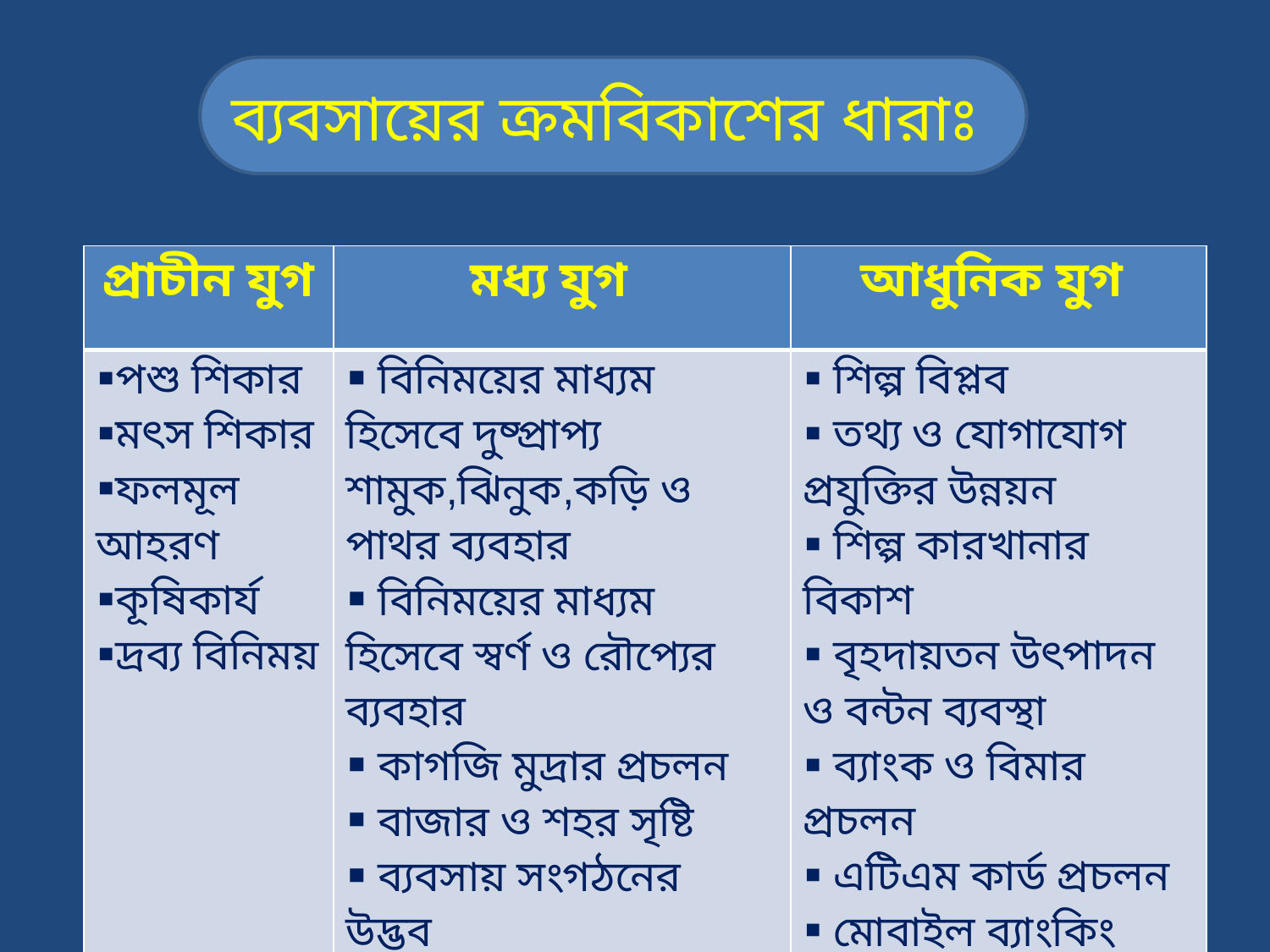

ব্যবসায়ের ক্রমবিকাশের ধারাঃ
| প্রাচীন যুগ | মধ্য যুগ | আধুনিক যুগ |
| --- | --- | --- |
| পশু শিকার মৎস শিকার ফলমূল আহরণ কূষিকার্য দ্রব্য বিনিময় | বিনিময়ের মাধ্যম হিসেবে দুষ্প্রাপ্য শামুক,ঝিনুক,কড়ি ও পাথর ব্যবহার বিনিময়ের মাধ্যম হিসেবে স্বর্ণ ও রৌপ্যের ব্যবহার কাগজি মুদ্রার প্রচলন বাজার ও শহর সৃষ্টি ব্যবসায় সংগঠনের উদ্ভব | শিল্প বিপ্লব তথ্য ও যোগাযোগ প্রযুক্তির উন্নয়ন শিল্প কারখানার বিকাশ বৃহদায়তন উৎপাদন ও বন্টন ব্যবস্থা ব্যাংক ও বিমার প্রচলন এটিএম কার্ড প্রচলন মোবাইল ব্যাংকিং প্রচলন |